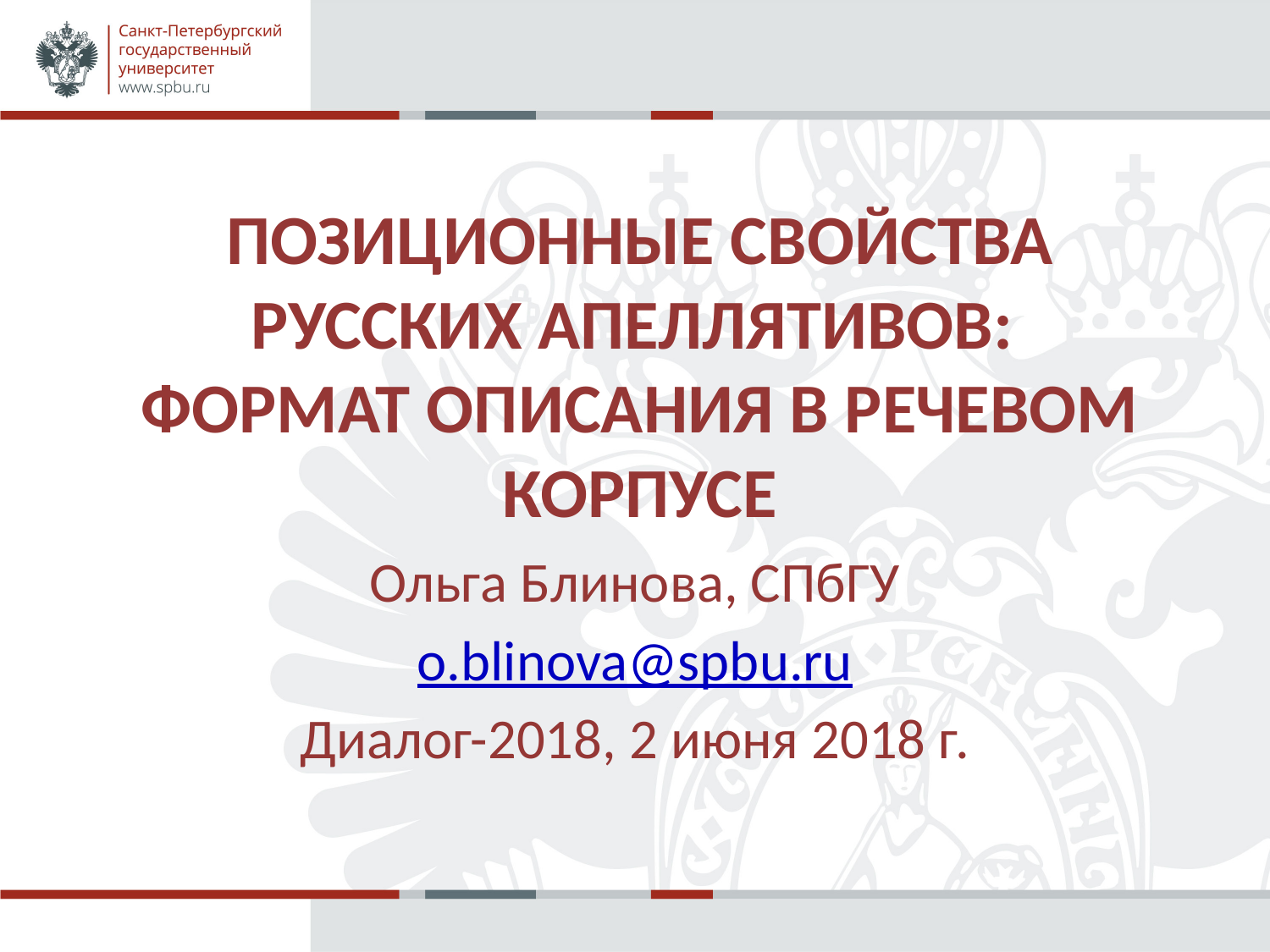

# ПОЗИЦИОННЫЕ СВОЙСТВА РУССКИХ АПЕЛЛЯТИВОВ: ФОРМАТ ОПИСАНИЯ В РЕЧЕВОМ КОРПУСЕ
Ольга Блинова, СПбГУ
o.blinova@spbu.ru
Диалог-2018, 2 июня 2018 г.